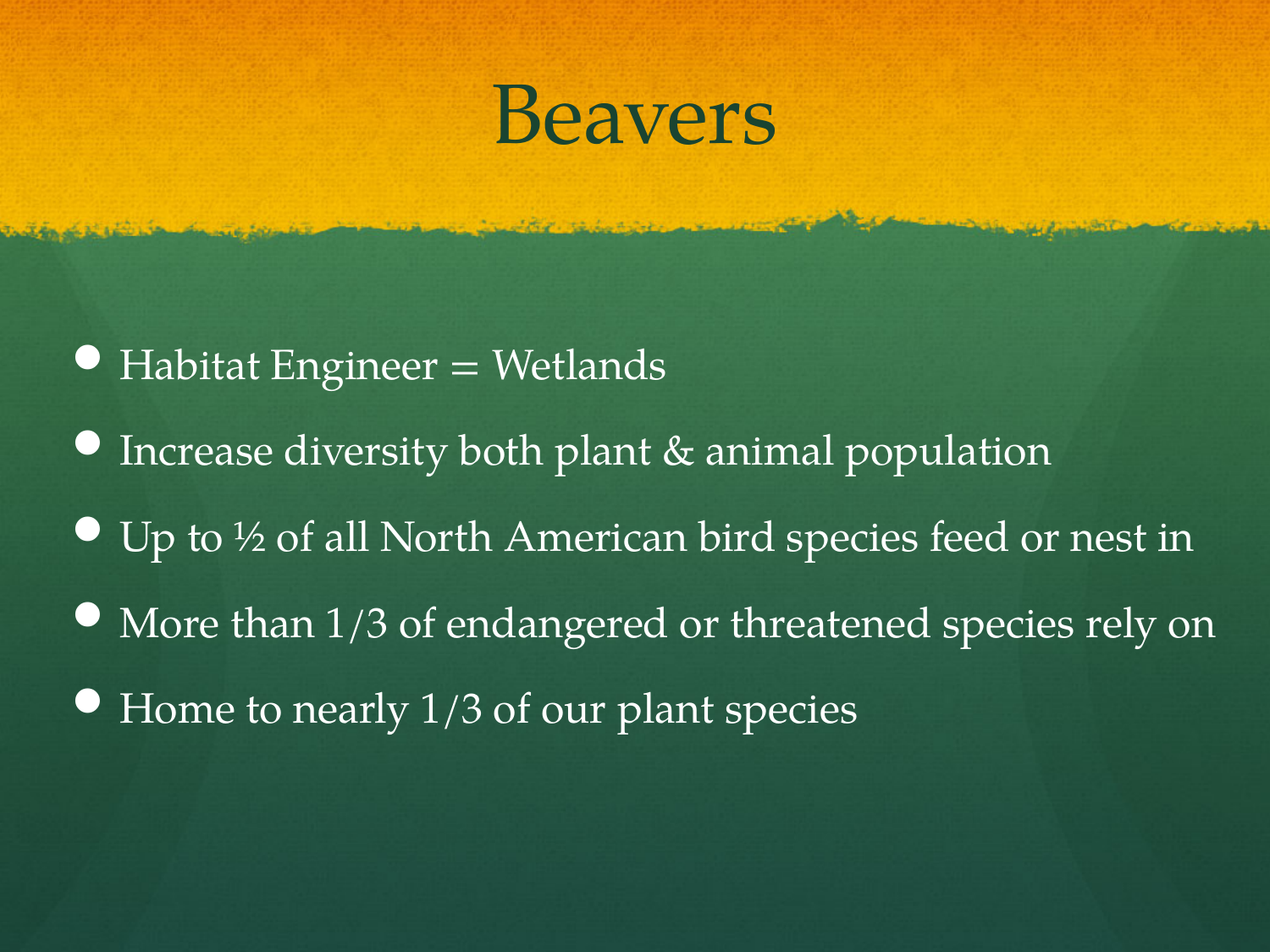

# Beavers
Habitat Engineer = Wetlands
Increase diversity both plant & animal population
Up to ½ of all North American bird species feed or nest in
More than 1/3 of endangered or threatened species rely on
Home to nearly 1/3 of our plant species